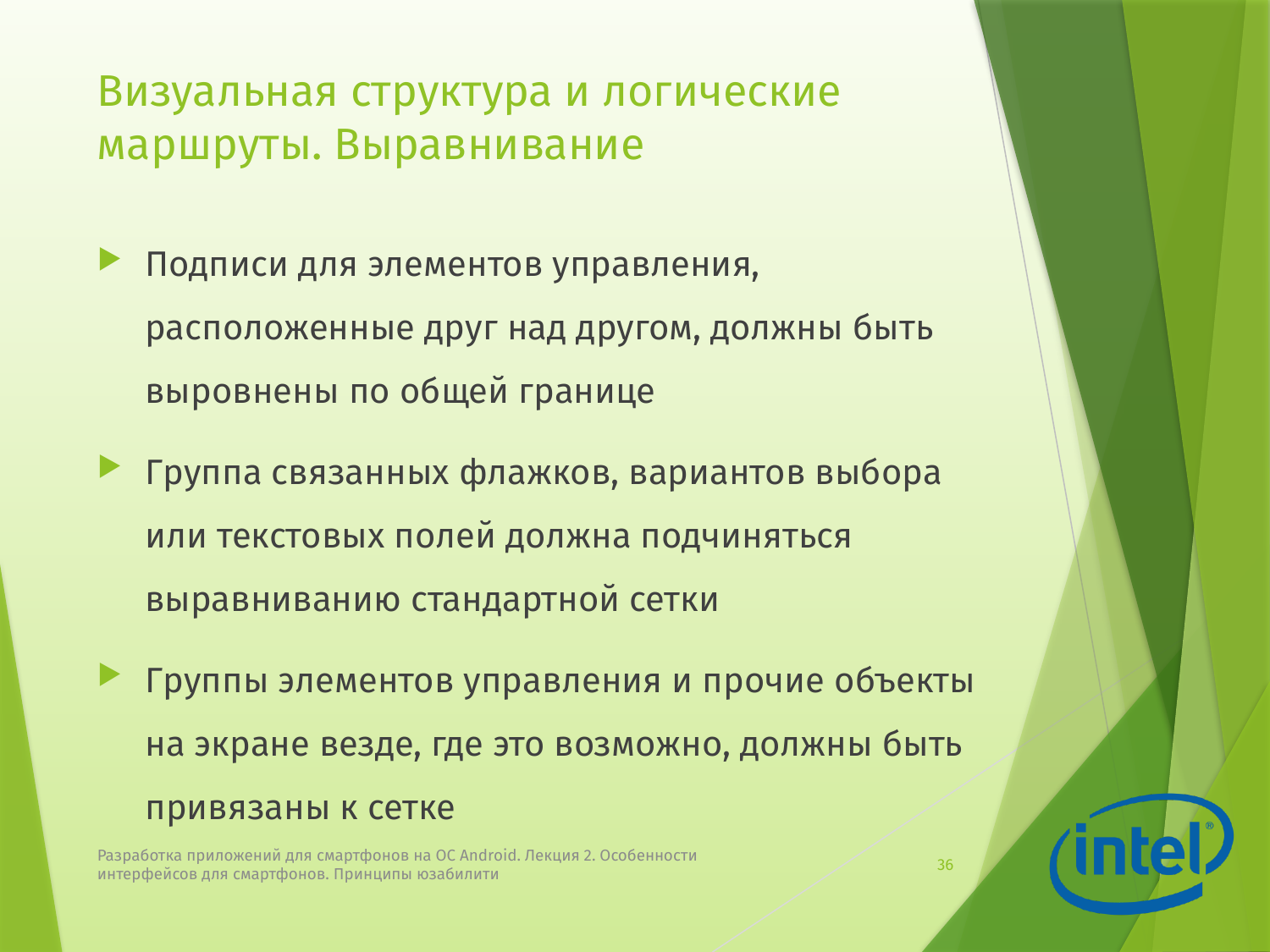

# Визуальная структура и логические маршруты. Выравнивание
Подписи для элементов управления, расположенные друг над другом, должны быть выровнены по общей границе
Группа связанных флажков, вариантов выбора или текстовых полей должна подчиняться выравниванию стандартной сетки
Группы элементов управления и прочие объекты на экране везде, где это возможно, должны быть привязаны к сетке
Разработка приложений для смартфонов на ОС Android. Лекция 2. Особенности интерфейсов для смартфонов. Принципы юзабилити
36